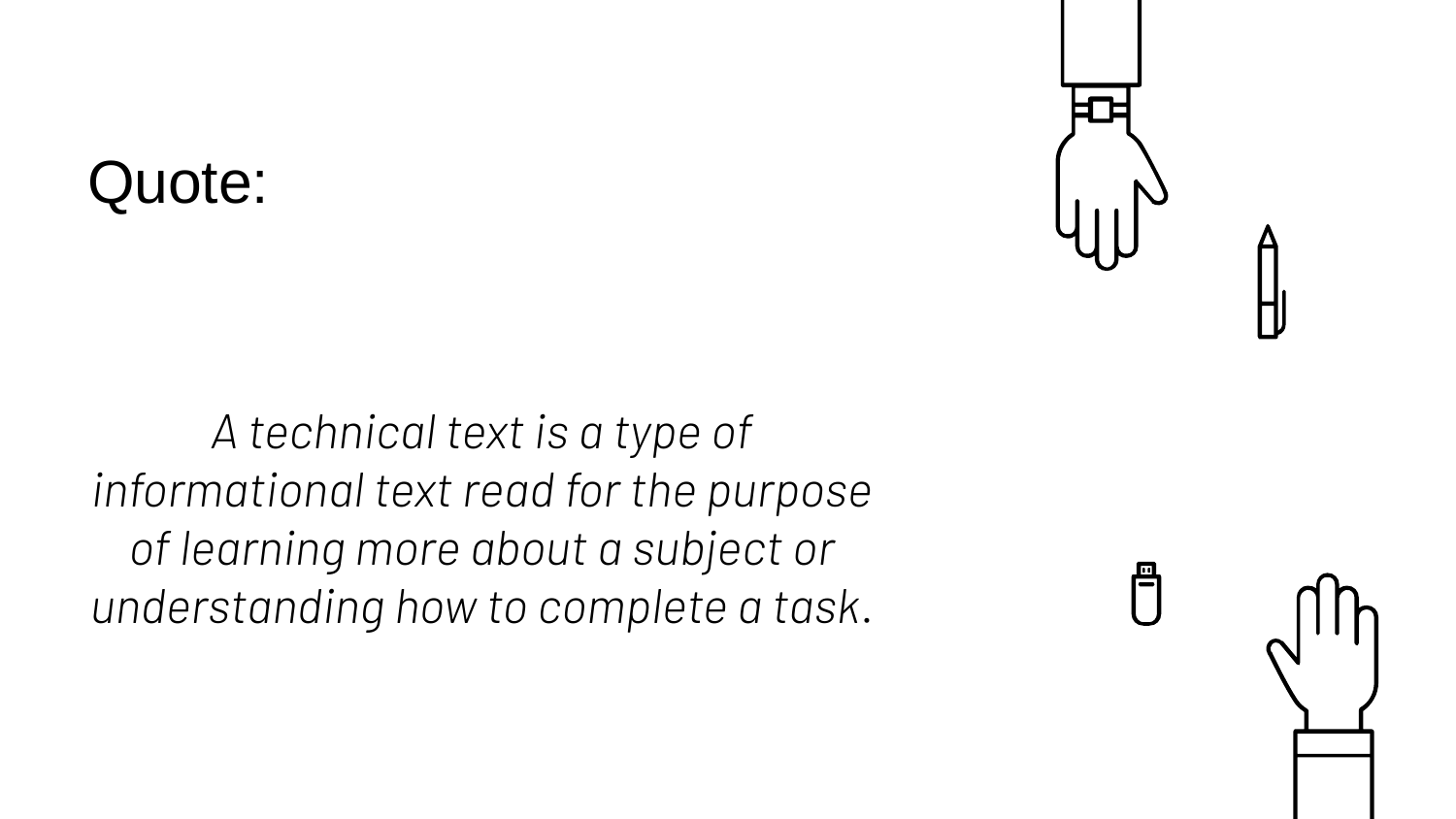

# Quote:
A technical text is a type of informational text read for the purpose of learning more about a subject or understanding how to complete a task.
5